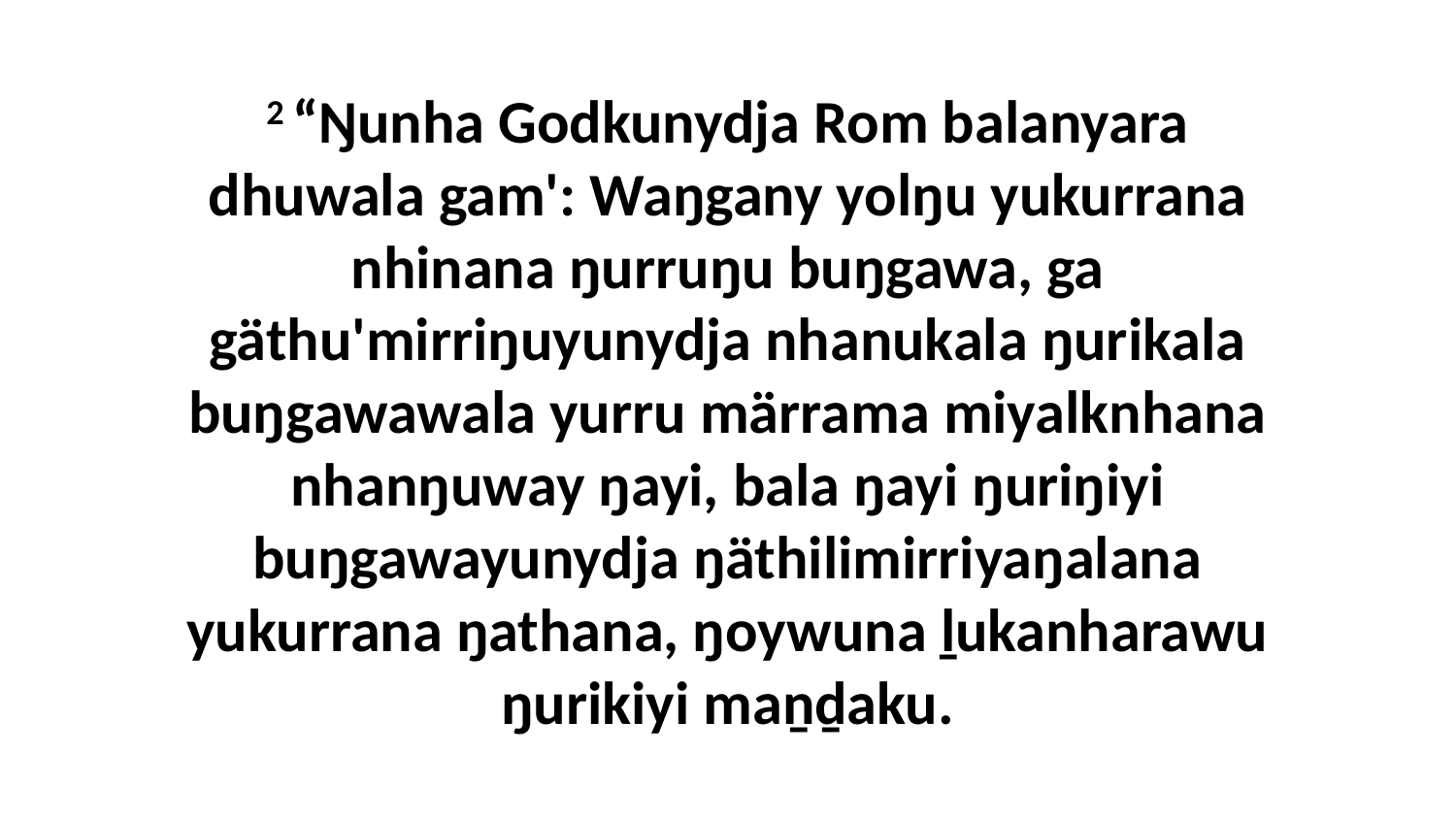

2 “Ŋunha Godkunydja Rom balanyara dhuwala gam': Waŋgany yolŋu yukurrana nhinana ŋurruŋu buŋgawa, ga gäthu'mirriŋuyunydja nhanukala ŋurikala buŋgawawala yurru märrama miyalknhana nhanŋuway ŋayi, bala ŋayi ŋuriŋiyi buŋgawayunydja ŋäthilimirriyaŋalana yukurrana ŋathana, ŋoywuna ḻukanharawu ŋurikiyi maṉḏaku.